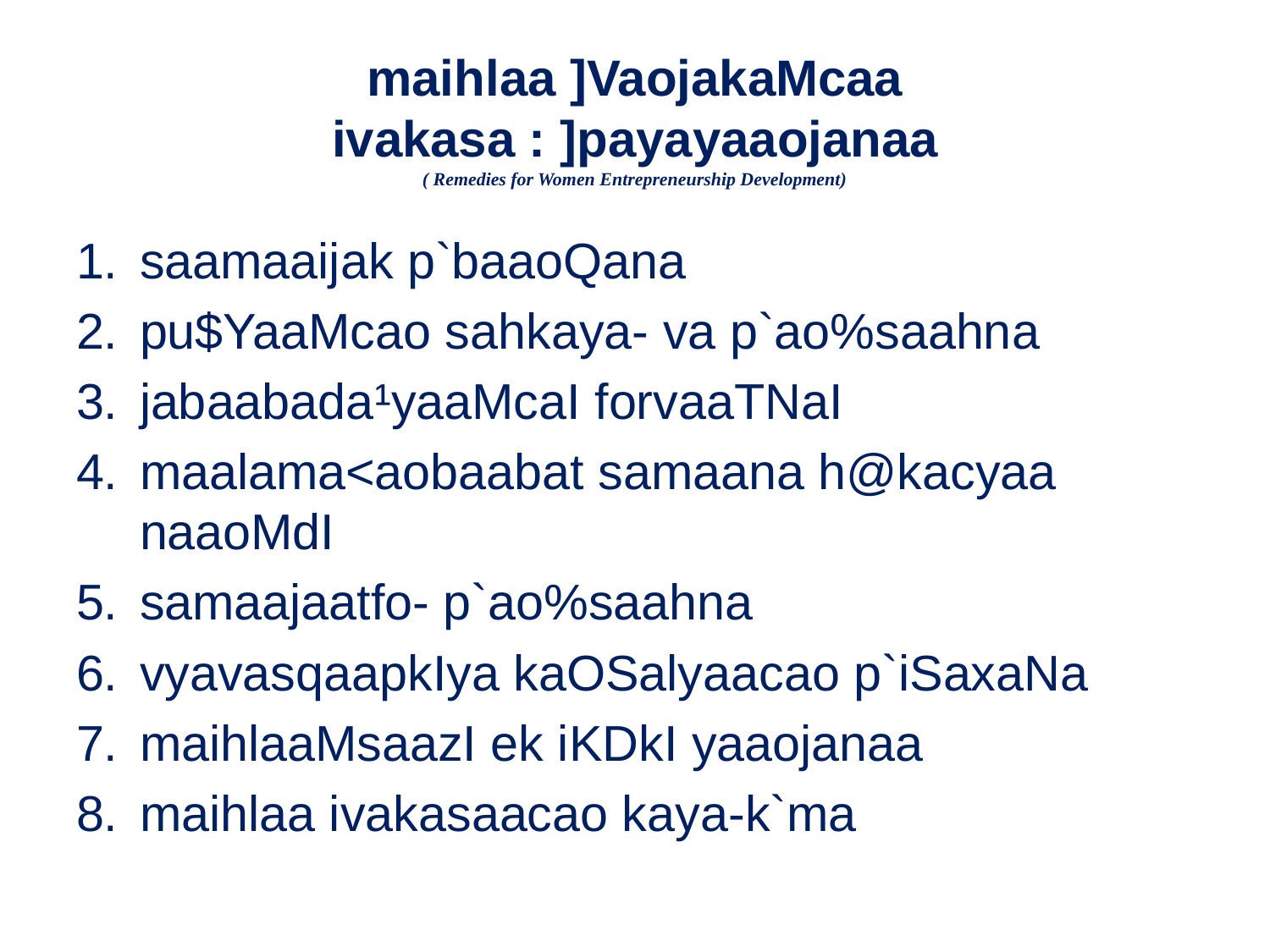

# maihlaa ]VaojakaMcaa ivakasa : ]payayaaojanaa ( Remedies for Women Entrepreneurship Development)
saamaaijak p`baaoQana
pu$YaaMcao sahkaya- va p`ao%saahna
jabaabada¹yaaMcaI forvaaTNaI
maalama<aobaabat samaana h@kacyaa naaoMdI
samaajaatfo- p`ao%saahna
vyavasqaapkIya kaOSalyaacao p`iSaxaNa
maihlaaMsaazI ek iKDkI yaaojanaa
maihlaa ivakasaacao kaya-k`ma